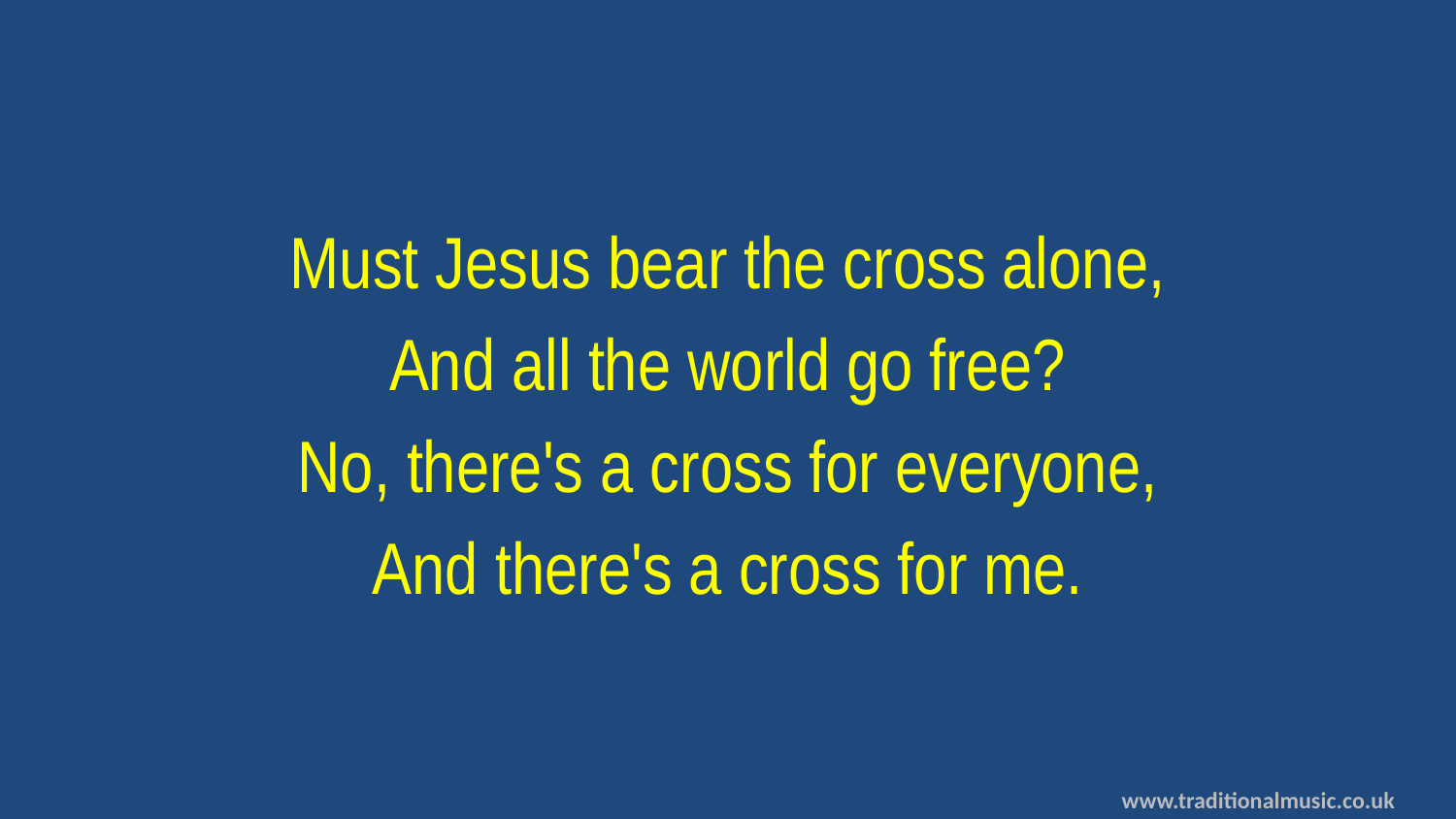

Must Jesus bear the cross alone,
And all the world go free?
No, there's a cross for everyone,
And there's a cross for me.